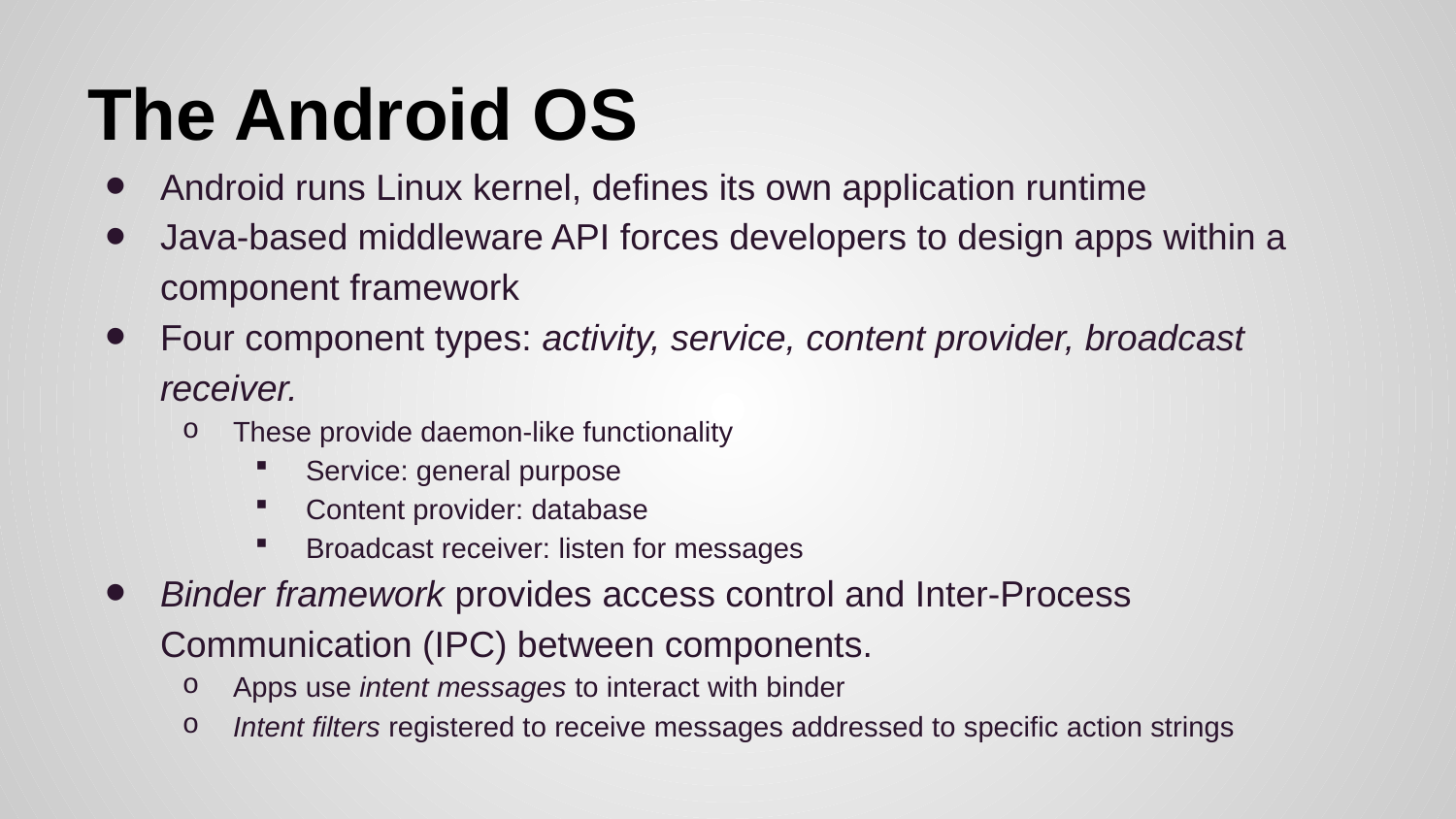

# The Android OS
Android runs Linux kernel, defines its own application runtime
Java-based middleware API forces developers to design apps within a component framework
Four component types: activity, service, content provider, broadcast receiver.
These provide daemon-like functionality
Service: general purpose
Content provider: database
Broadcast receiver: listen for messages
Binder framework provides access control and Inter-Process Communication (IPC) between components.
Apps use intent messages to interact with binder
Intent filters registered to receive messages addressed to specific action strings